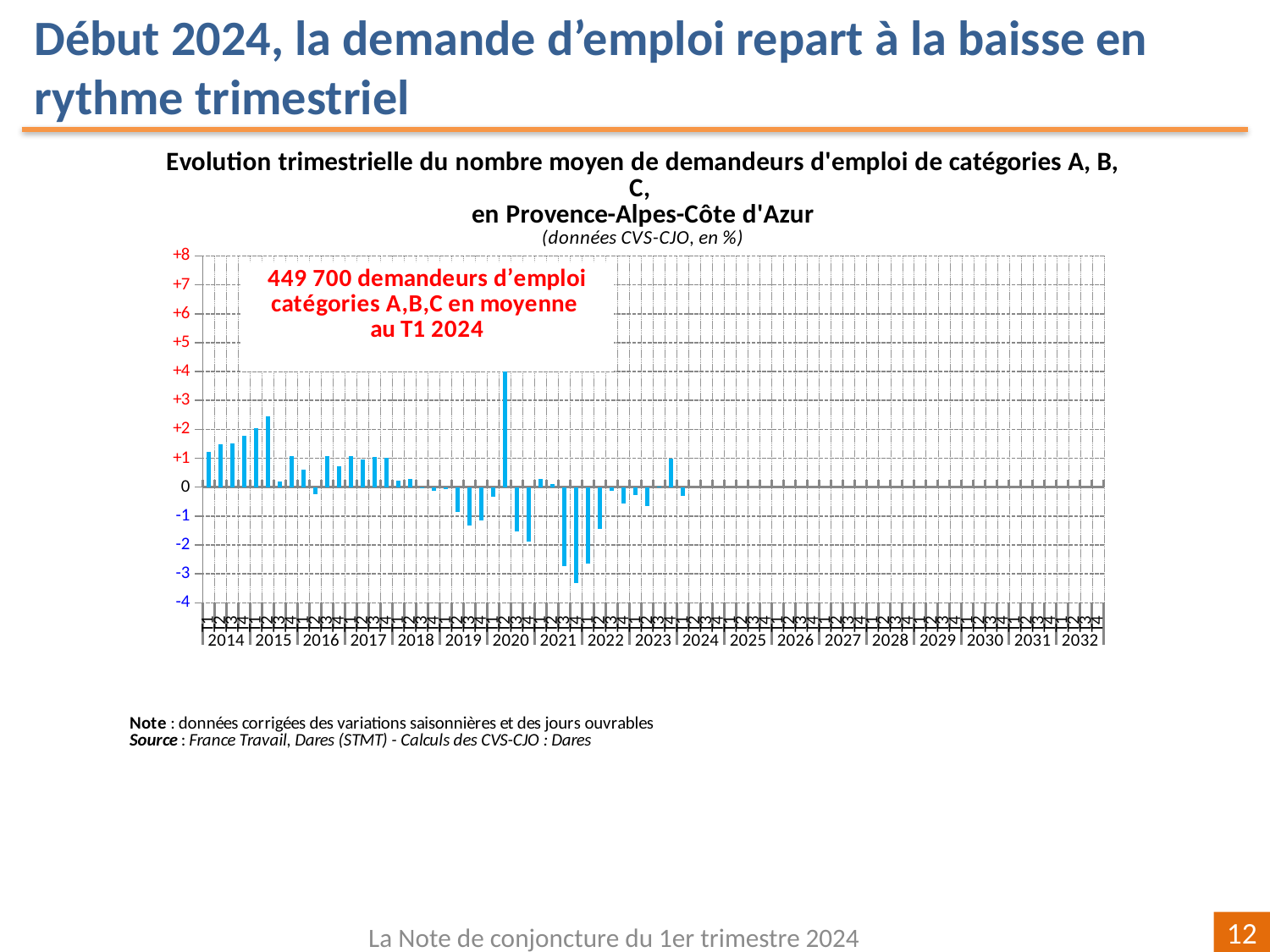

Début 2024, la demande d’emploi repart à la baisse en rythme trimestriel

[unsupported chart]

La Note de conjoncture du 1er trimestre 2024
12